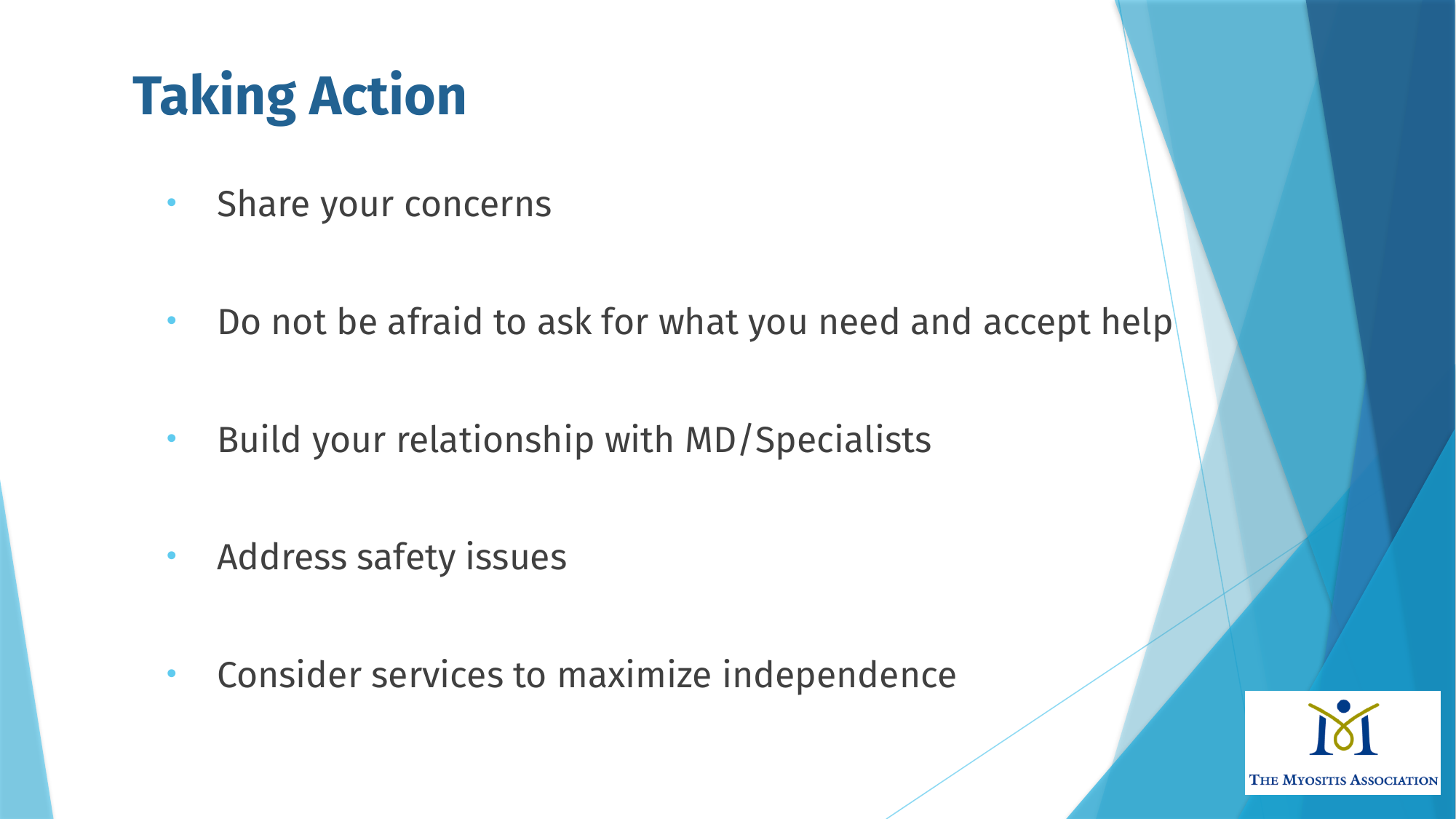

# Taking Action
 Share your concerns

 Do not be afraid to ask for what you need and accept help

 Build your relationship with MD/Specialists

 Address safety issues

 Consider services to maximize independence